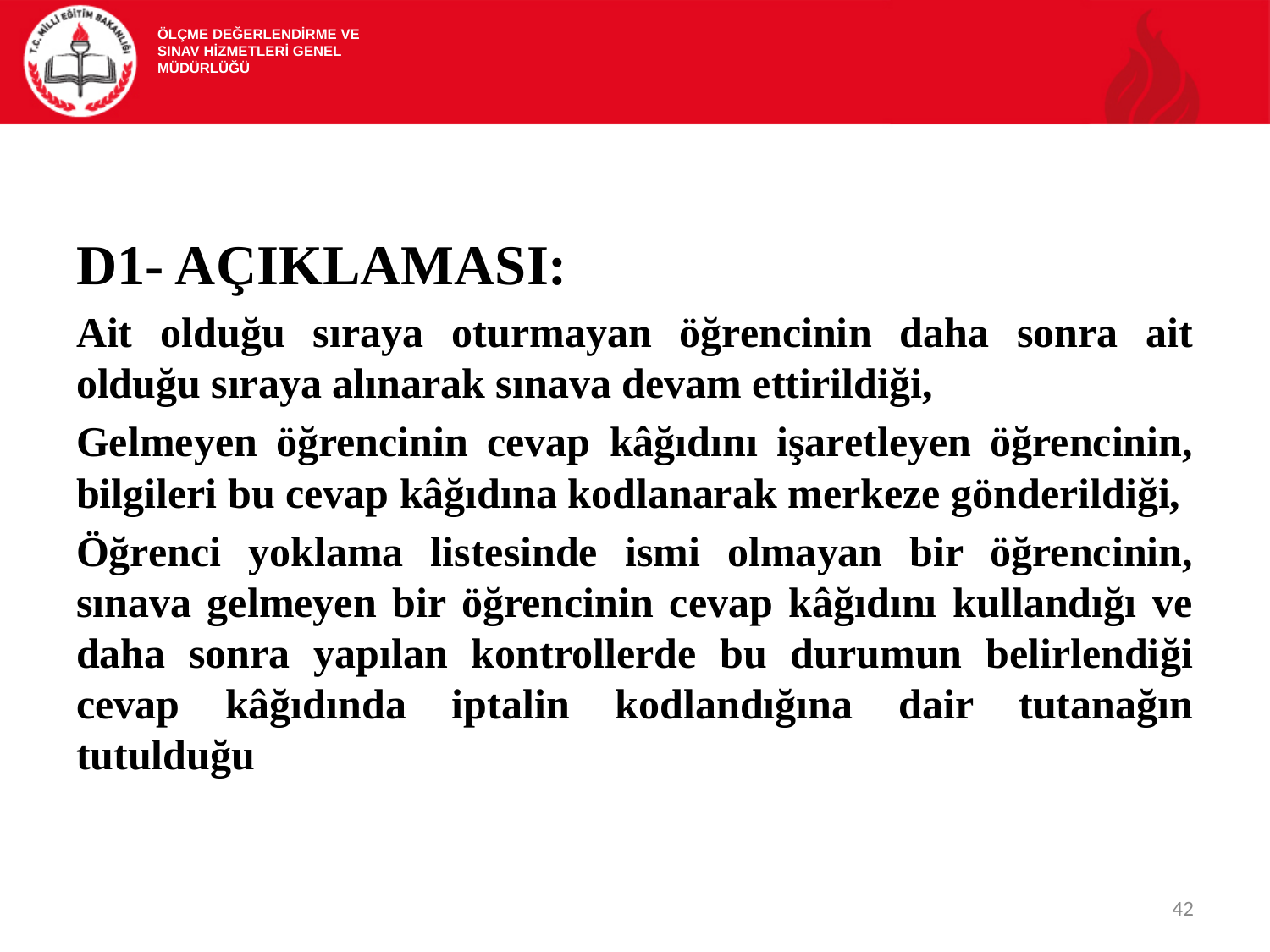

ÖLÇME DEĞERLENDİRME VE
SINAV HİZMETLERİ GENEL MÜDÜRLÜĞÜ
D1- AÇIKLAMASI:
Ait olduğu sıraya oturmayan öğrencinin daha sonra ait olduğu sıraya alınarak sınava devam ettirildiği,
Gelmeyen öğrencinin cevap kâğıdını işaretleyen öğrencinin, bilgileri bu cevap kâğıdına kodlanarak merkeze gönderildiği,
Öğrenci yoklama listesinde ismi olmayan bir öğrencinin, sınava gelmeyen bir öğrencinin cevap kâğıdını kullandığı ve daha sonra yapılan kontrollerde bu durumun belirlendiği cevap kâğıdında iptalin kodlandığına dair tutanağın tutulduğu

42